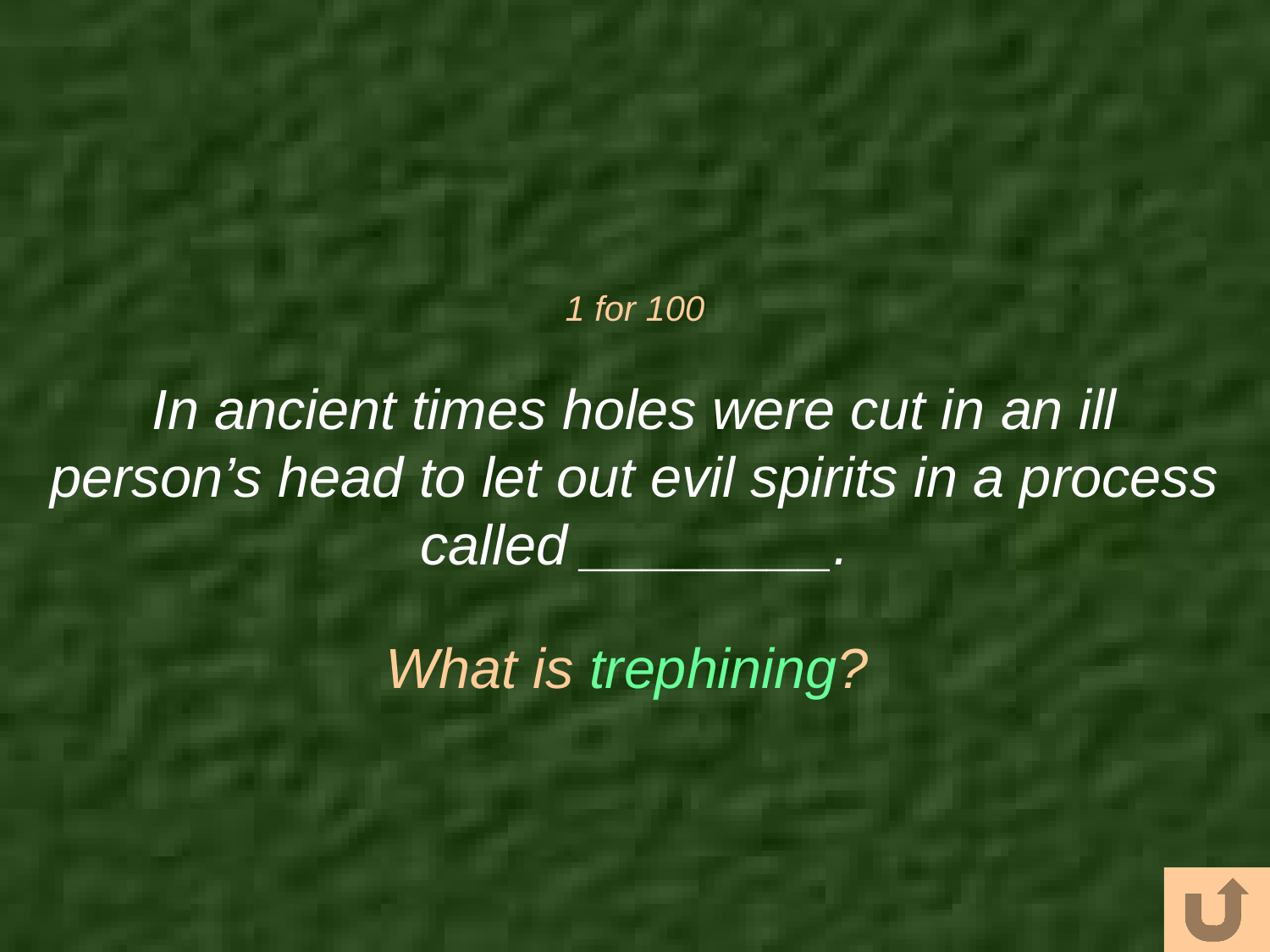

# 1 for 100
In ancient times holes were cut in an ill person’s head to let out evil spirits in a process called ________.
What is trephining?